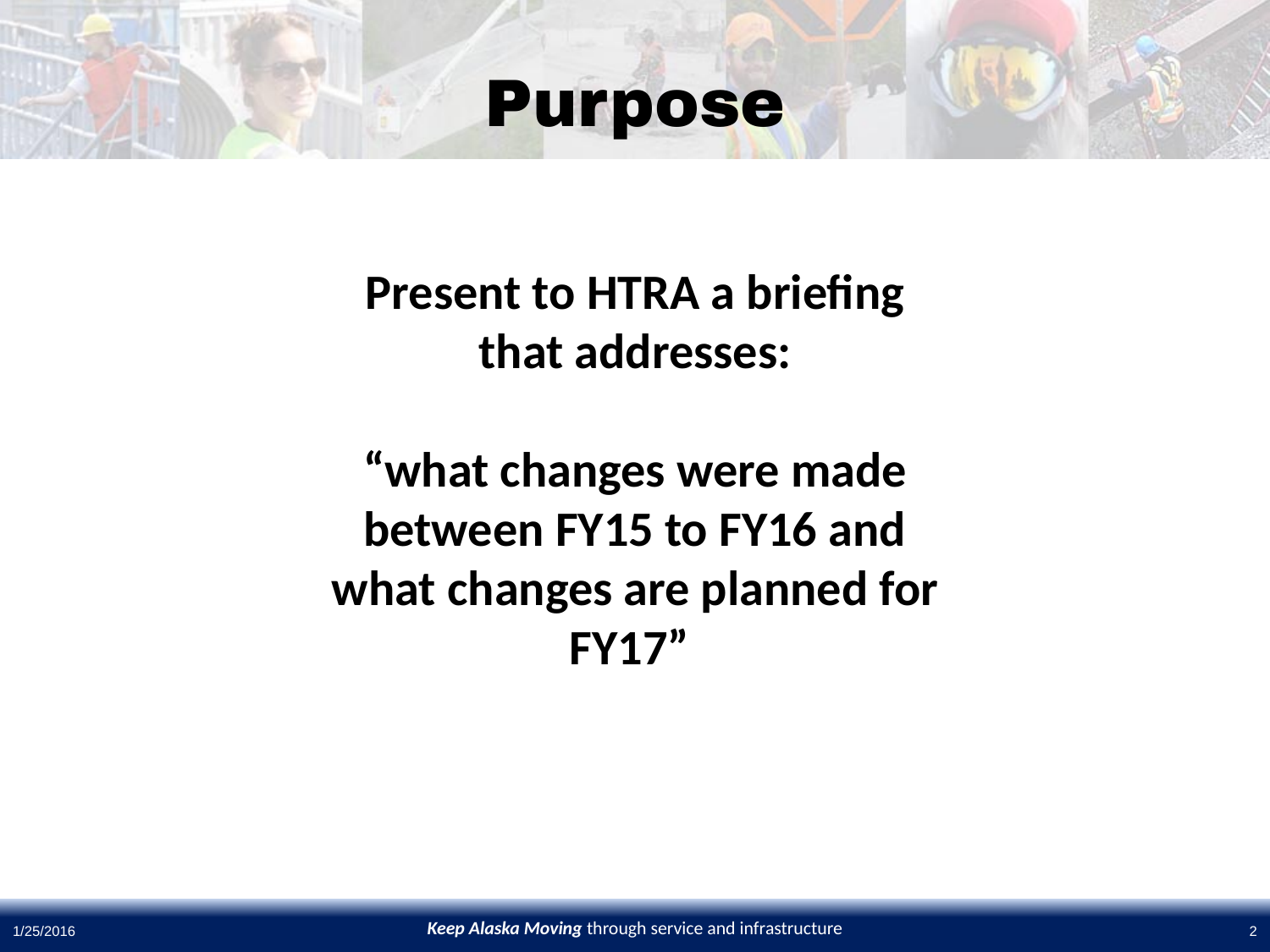

# Purpose
Present to HTRA a briefing that addresses:

“what changes were made between FY15 to FY16 and what changes are planned for FY17”